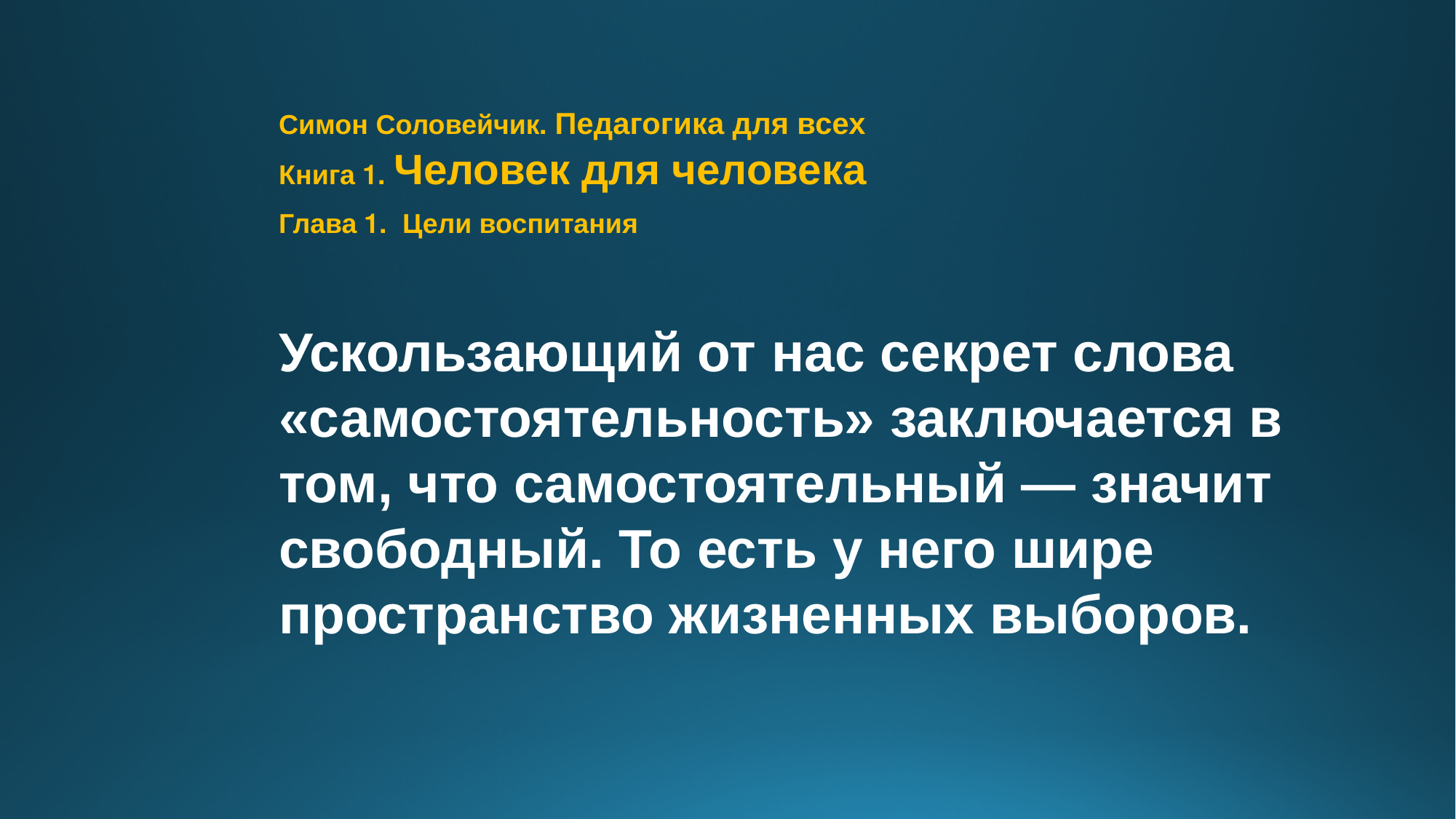

Симон Соловейчик. Педагогика для всех

Книга 1. Человек для человека

Глава 1.  Цели воспитания

Ускользающий от нас секрет слова «самостоятельность» заключается в том, что самостоятельный — значит свободный. То есть у него шире пространство жизненных выборов.